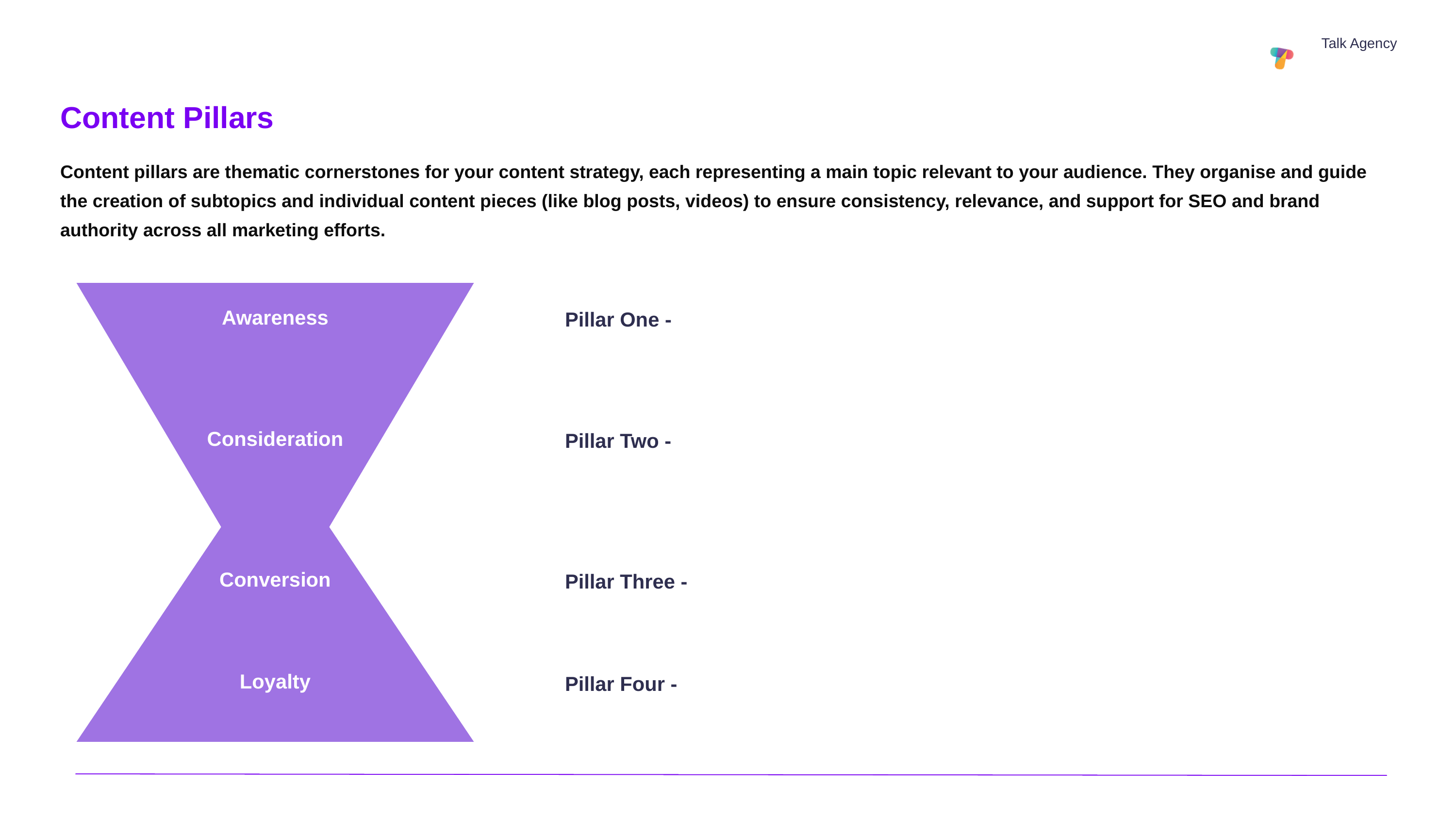

Talk Agency

Content Pillars

Content pillars are thematic cornerstones for your content strategy, each representing a main topic relevant to your audience. They organise and guide the creation of subtopics and individual content pieces (like blog posts, videos) to ensure consistency, relevance, and support for SEO and brand authority across all marketing efforts.

Awareness

Pillar One -

Consideration

Pillar Two -

Conversion

Pillar Three -

Loyalty

Pillar Four -